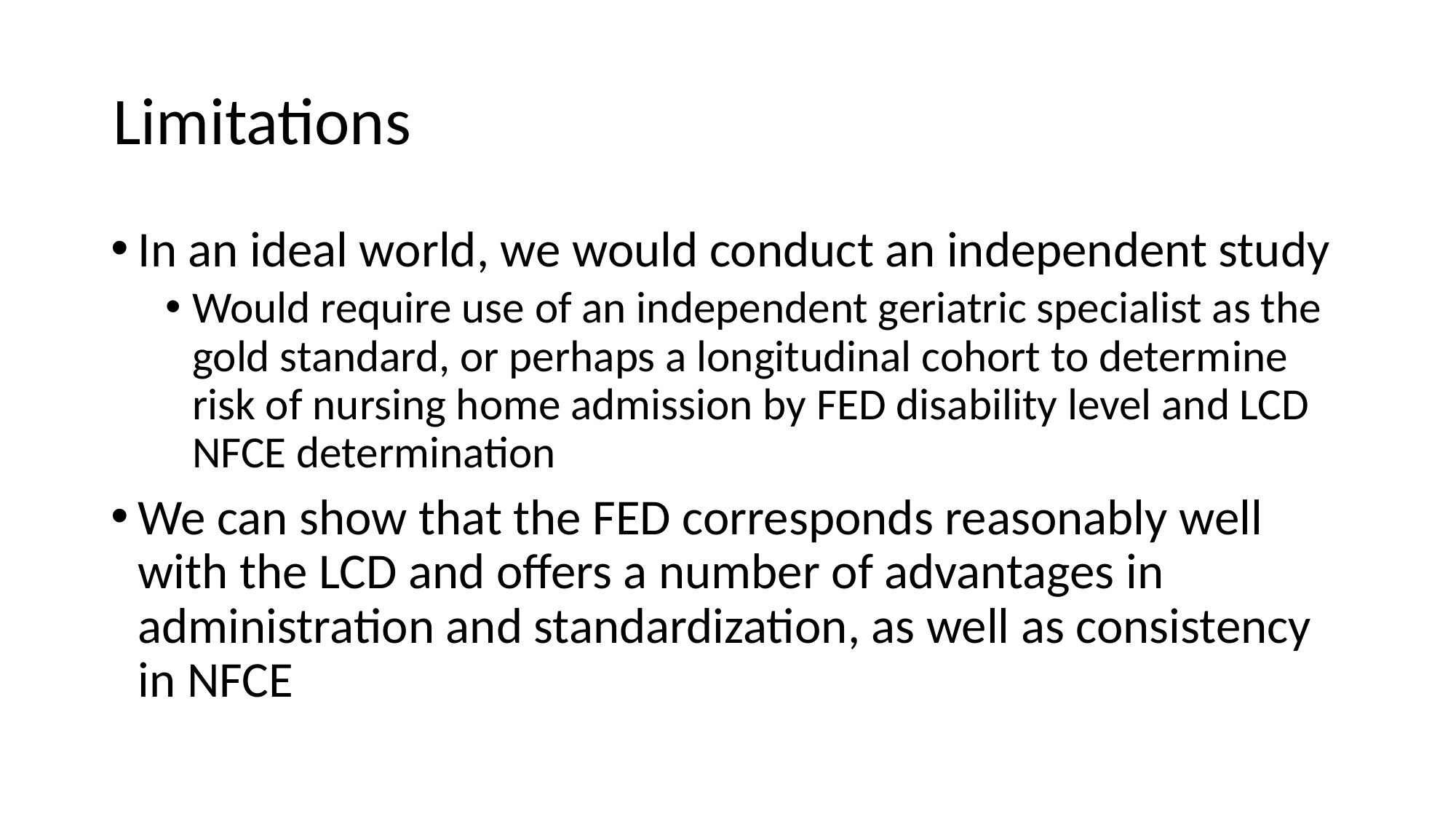

# Limitations
In an ideal world, we would conduct an independent study
Would require use of an independent geriatric specialist as the gold standard, or perhaps a longitudinal cohort to determine risk of nursing home admission by FED disability level and LCD NFCE determination
We can show that the FED corresponds reasonably well with the LCD and offers a number of advantages in administration and standardization, as well as consistency in NFCE